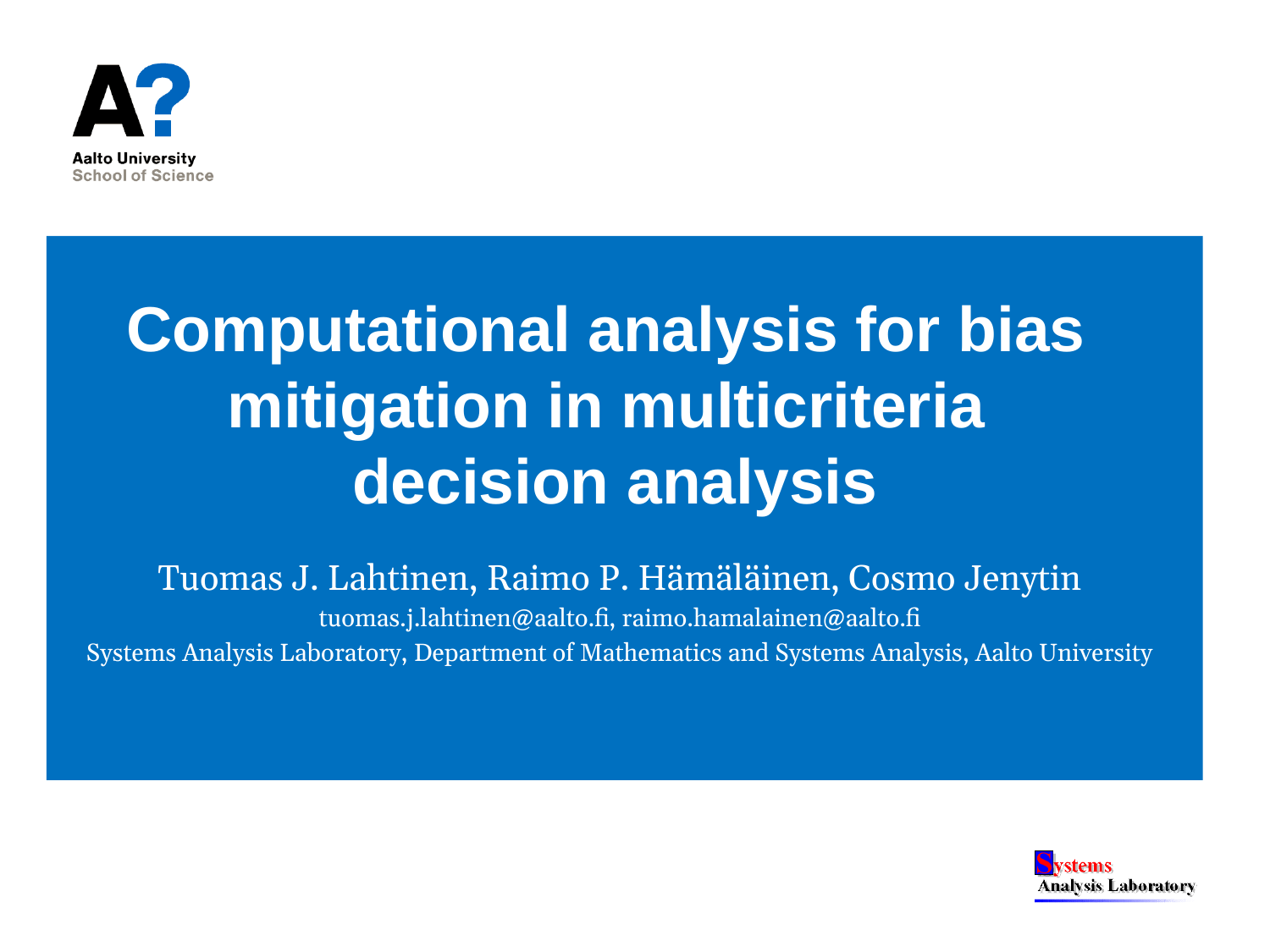

# Computational analysis for bias mitigation in multicriteria decision analysis

Tuomas J. Lahtinen, Raimo P. Hämäläinen, Cosmo Jenytin
tuomas.j.lahtinen@aalto.fi, raimo.hamalainen@aalto.fi
Systems Analysis Laboratory, Department of Mathematics and Systems Analysis, Aalto University

The document can be stored and made available to the public on the open internet pages of Aalto University. All other rights are reserved.